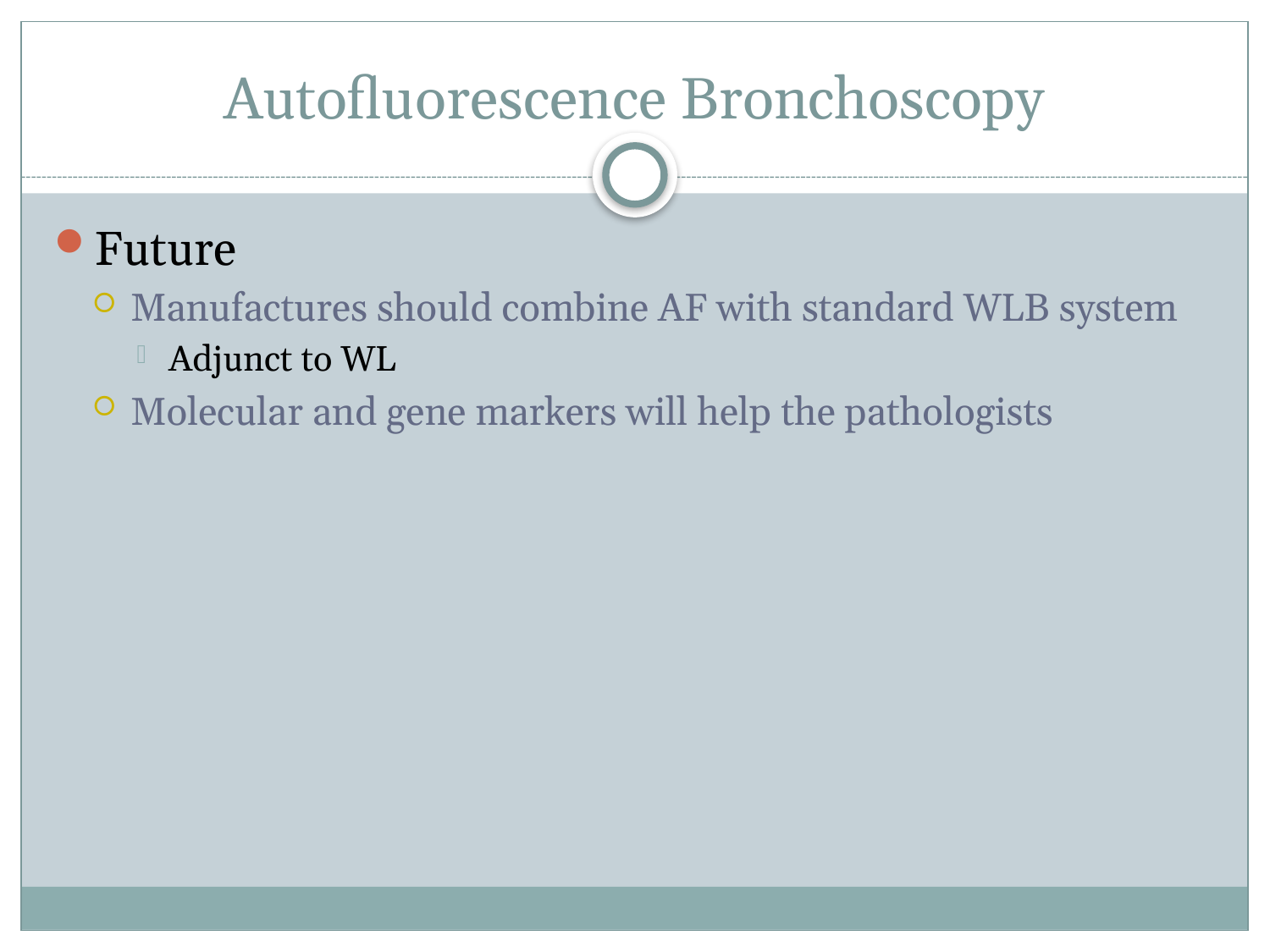

# Autofluorescence Bronchoscopy
Future
Manufactures should combine AF with standard WLB system
Adjunct to WL
Molecular and gene markers will help the pathologists